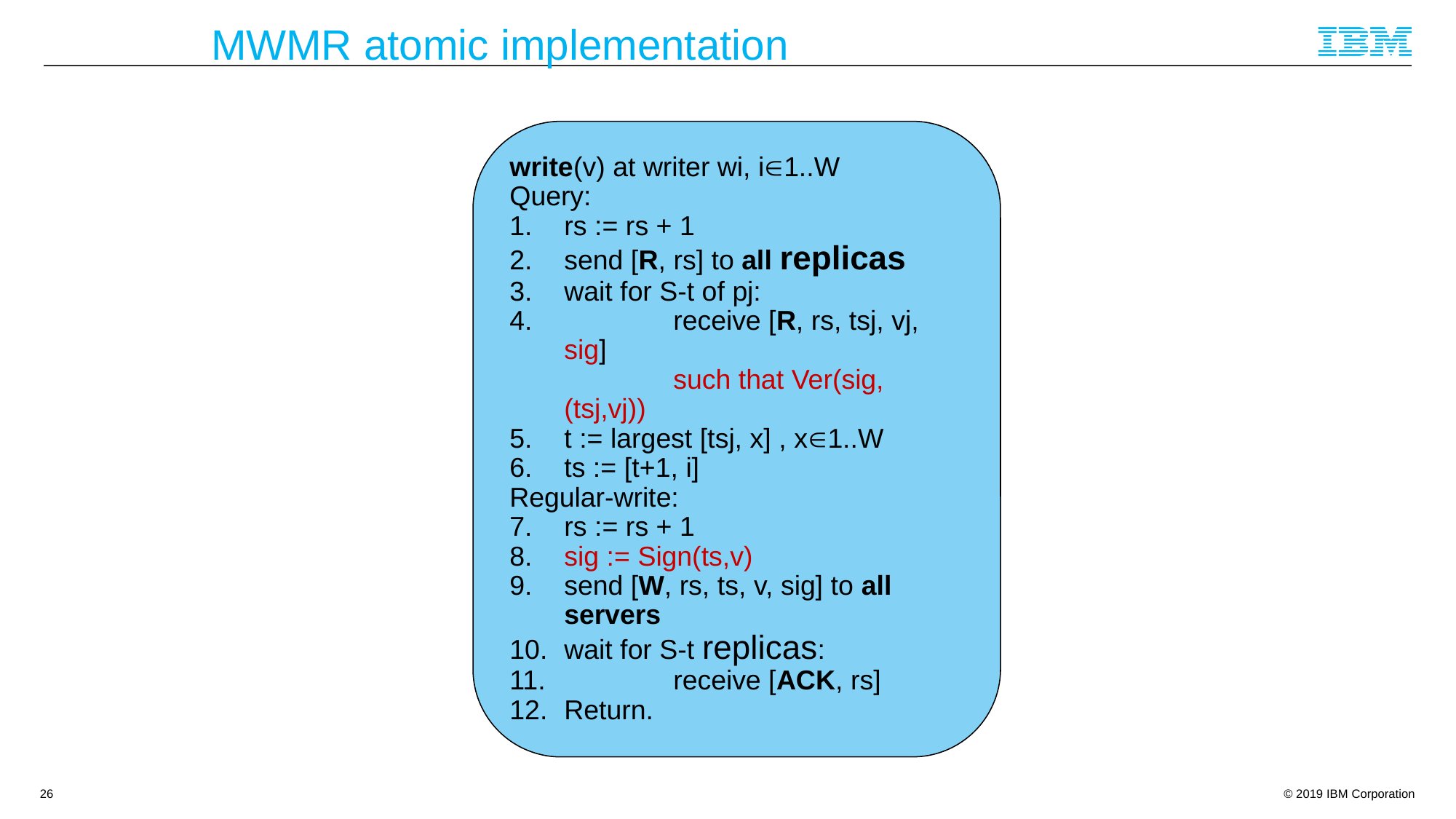

# MWMR atomic implementation
write(v) at writer wi, i∈1..W
Query:
rs := rs + 1
send [R, rs] to all replicas
wait for S-t of pj:
 	receive [R, rs, tsj, vj, sig]
		such that Ver(sig, (tsj,vj))
t := largest [tsj, x] , x∈1..W
ts := [t+1, i]
Regular-write:
rs := rs + 1
sig := Sign(ts,v)
send [W, rs, ts, v, sig] to all servers
wait for S-t replicas:
 	receive [ACK, rs]
Return.
26